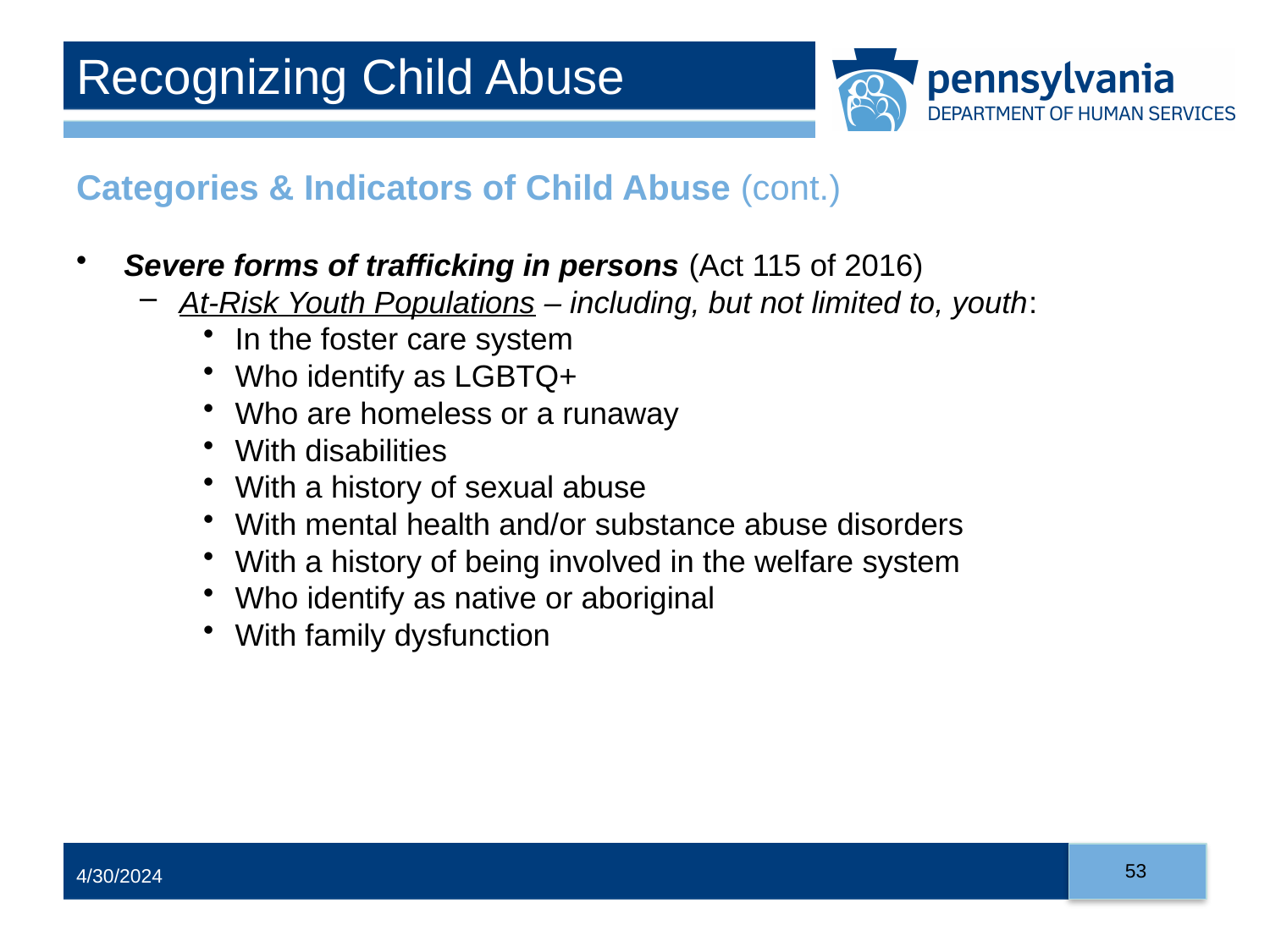

# Recognizing Child Abuse
Categories & Indicators of Child Abuse (cont.)

Severe forms of trafficking in persons (Act 115 of 2016)
At-Risk Youth Populations – including, but not limited to, youth:
In the foster care system
Who identify as LGBTQ+
Who are homeless or a runaway
With disabilities
With a history of sexual abuse
With mental health and/or substance abuse disorders
With a history of being involved in the welfare system
Who identify as native or aboriginal
With family dysfunction
53